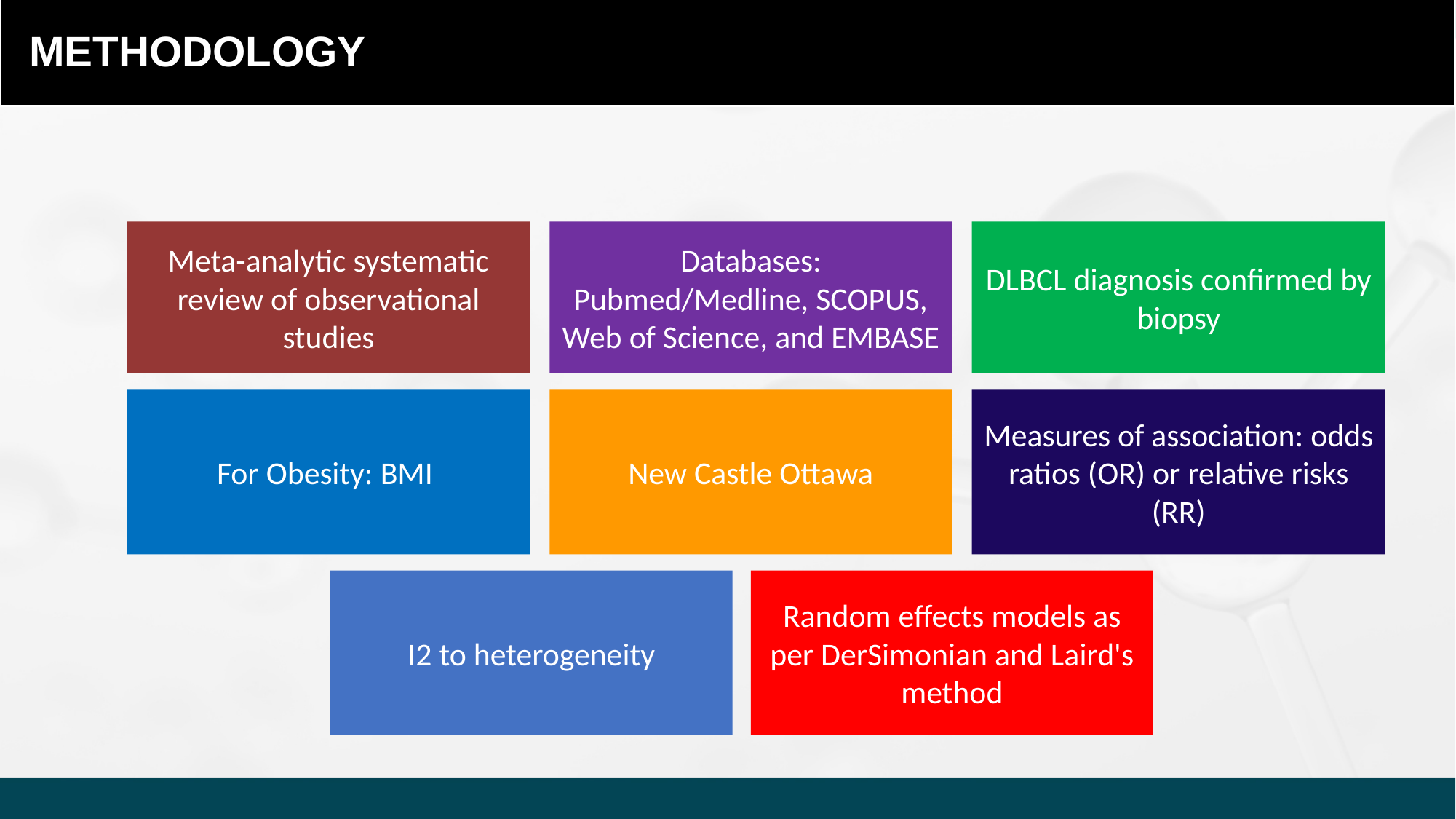

Methodology
Databases: Pubmed/Medline, SCOPUS, Web of Science, and EMBASE
DLBCL diagnosis confirmed by biopsy
Meta-analytic systematic review of observational studies
For Obesity: BMI
New Castle Ottawa
Measures of association: odds ratios (OR) or relative risks (RR)
I2 to heterogeneity
Random effects models as per DerSimonian and Laird's method